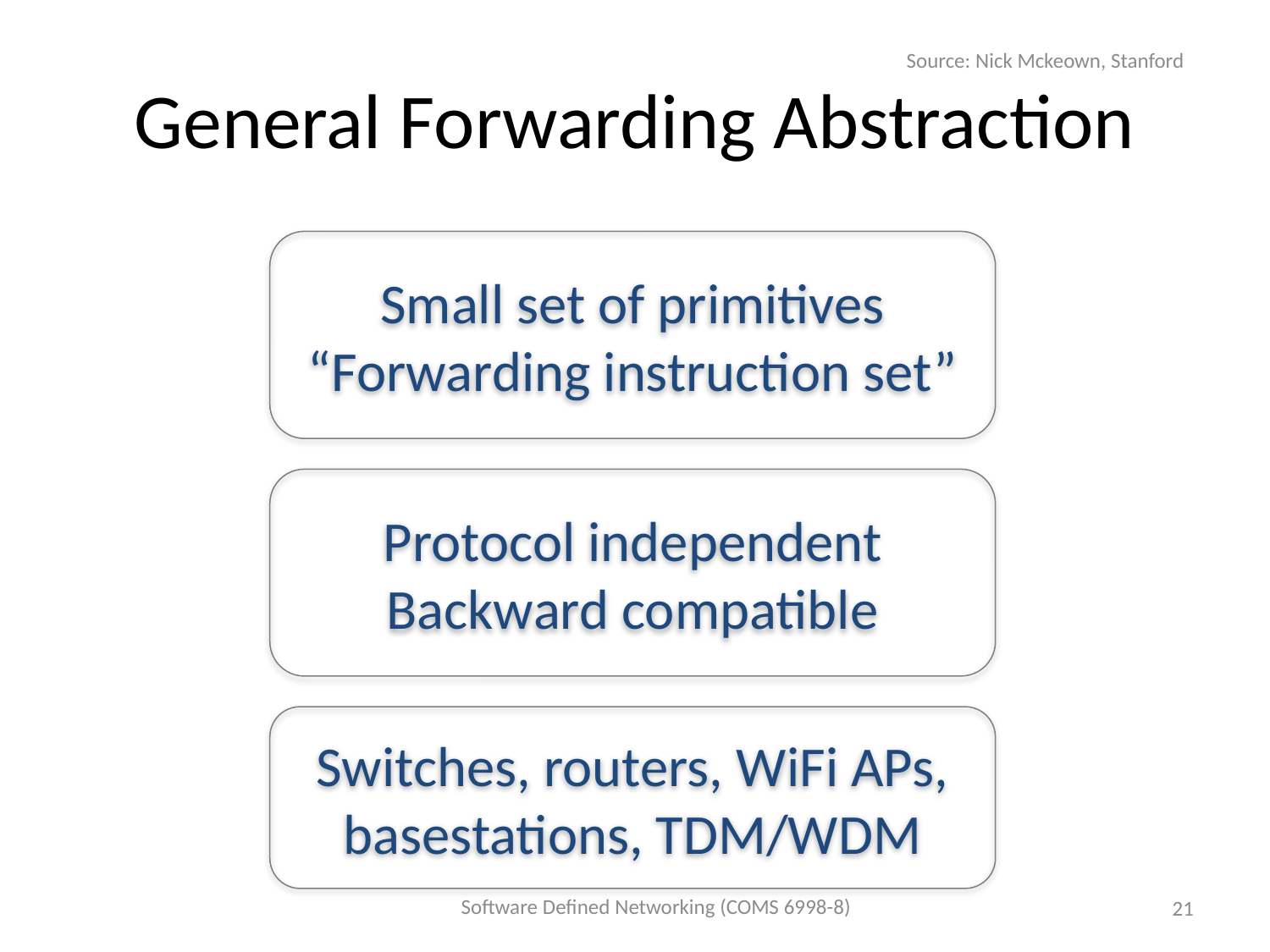

Source: Nick Mckeown, Stanford
# General Forwarding Abstraction
Small set of primitives
“Forwarding instruction set”
Protocol independent
Backward compatible
Switches, routers, WiFi APs, basestations, TDM/WDM
Software Defined Networking (COMS 6998-8)
21